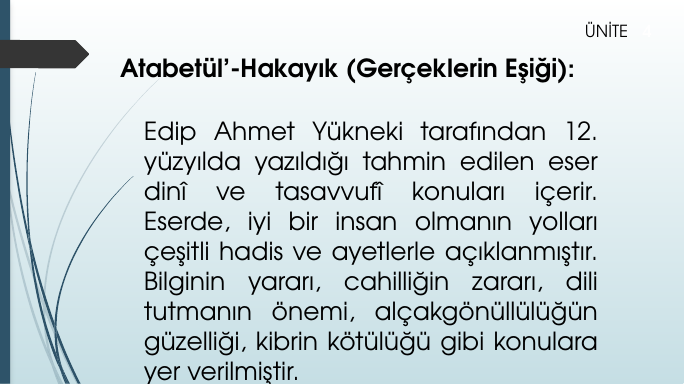

ÜNİTE   4
Atabetül’-Hakayık (Gerçeklerin Eşiği):
Edip Ahmet Yükneki tarafından 12. yüzyılda yazıldığı tahmin edilen eser dinî ve tasavvufî konuları içerir. Eserde, iyi bir insan olmanın yolları çeşitli hadis ve ayetlerle açıklanmıştır. Bilginin yararı, cahilliğin zararı, dili tutmanın önemi, alçakgönüllülüğün güzelliği, kibrin kötülüğü gibi konulara yer verilmiştir.